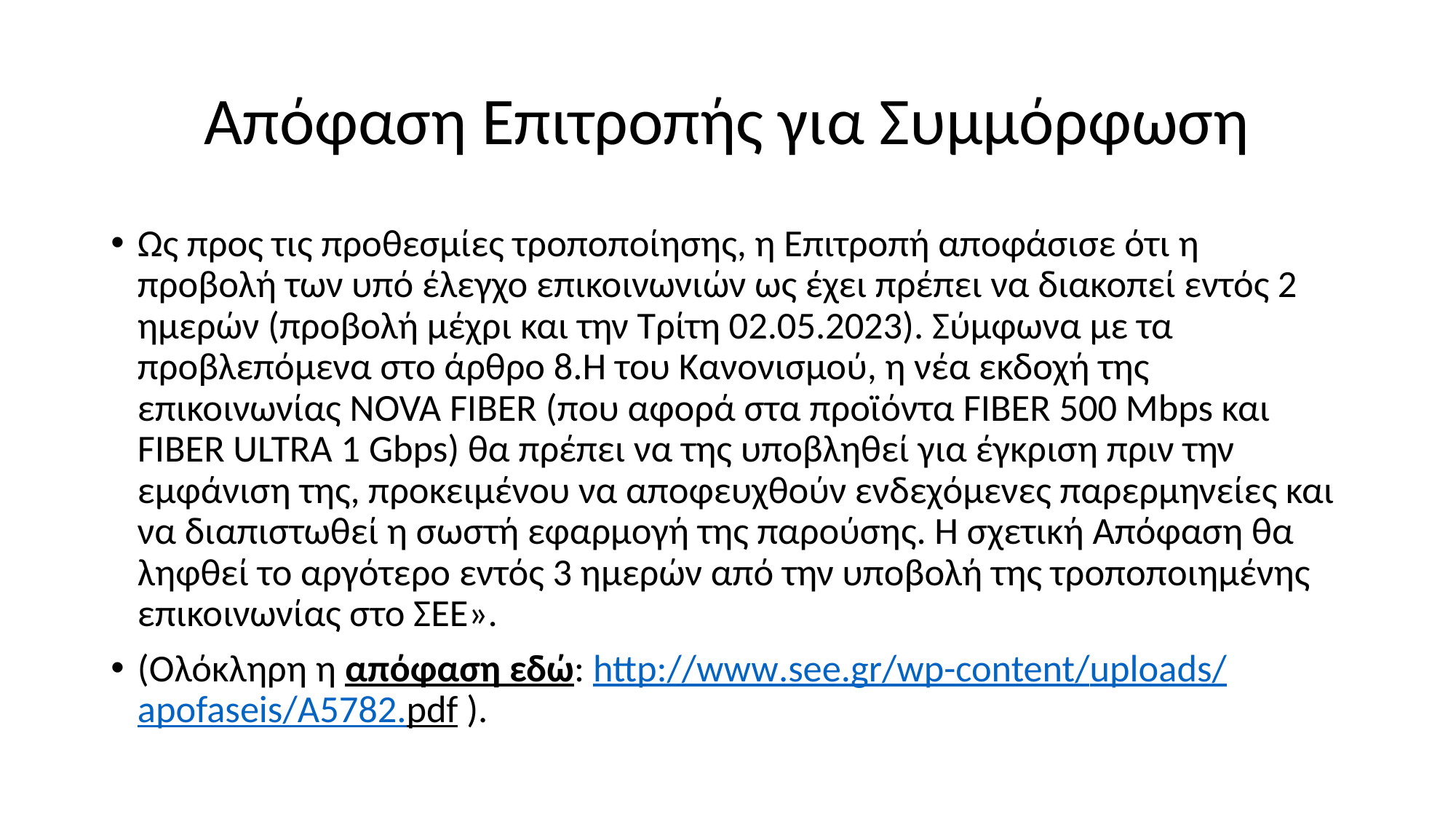

# Απόφαση Επιτροπής για Συμμόρφωση
Ως προς τις προθεσμίες τροποποίησης, η Επιτροπή αποφάσισε ότι η προβολή των υπό έλεγχο επικοινωνιών ως έχει πρέπει να διακοπεί εντός 2 ημερών (προβολή μέχρι και την Τρίτη 02.05.2023). Σύμφωνα με τα προβλεπόμενα στο άρθρο 8.Η του Κανονισμού, η νέα εκδοχή της επικοινωνίας NOVA FIBER (που αφορά στα προϊόντα FIBER 500 Mbps και FIBER ULTRA 1 Gbps) θα πρέπει να της υποβληθεί για έγκριση πριν την εμφάνιση της, προκειμένου να αποφευχθούν ενδεχόμενες παρερμηνείες και να διαπιστωθεί η σωστή εφαρμογή της παρούσης. Η σχετική Απόφαση θα ληφθεί το αργότερο εντός 3 ημερών από την υποβολή της τροποποιημένης επικοινωνίας στο ΣΕΕ».
(Ολόκληρη η απόφαση εδώ: http://www.see.gr/wp-content/uploads/apofaseis/A5782.pdf ).